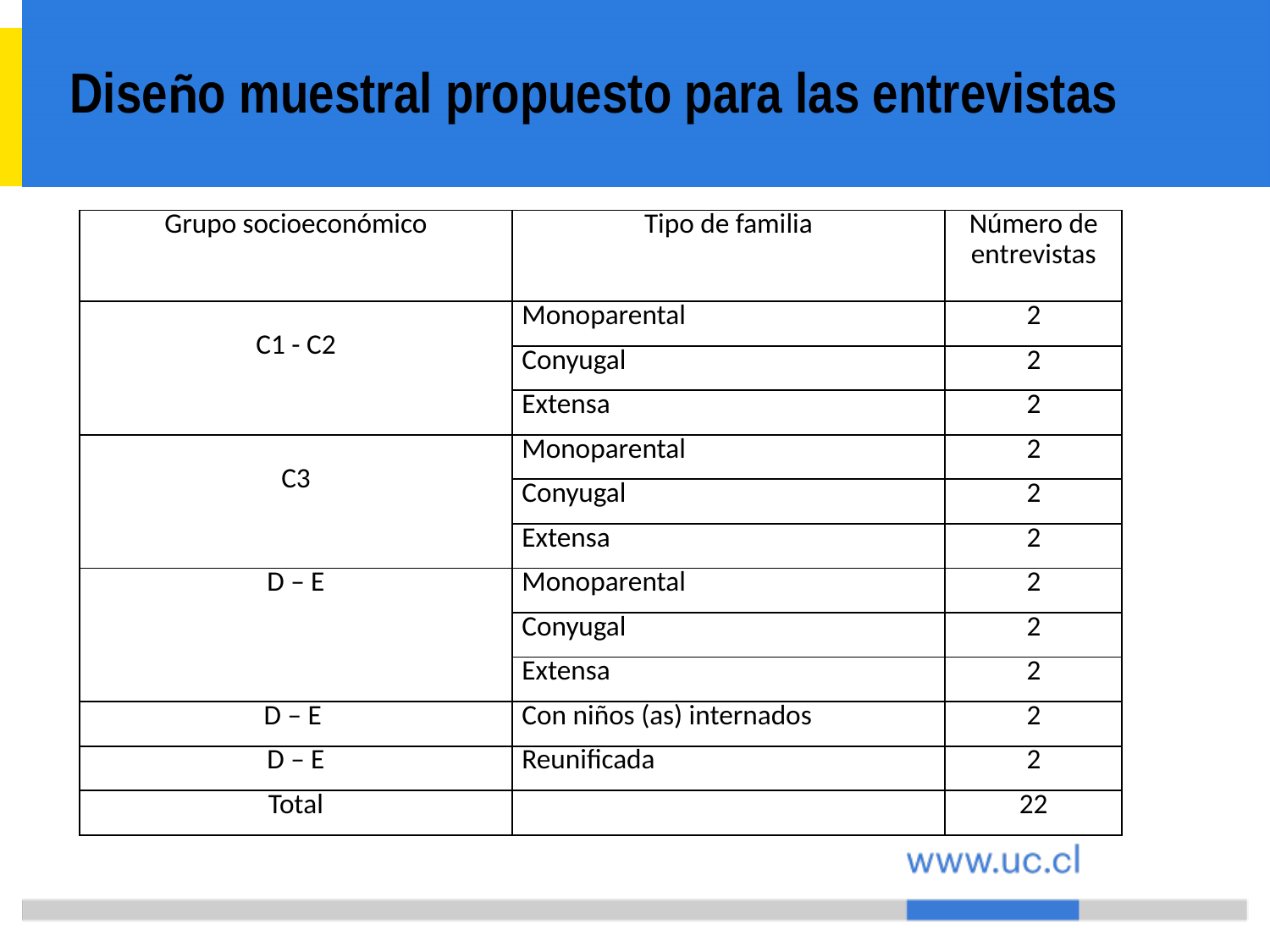

# Diseño muestral propuesto para las entrevistas
| Grupo socioeconómico | Tipo de familia | Número de entrevistas |
| --- | --- | --- |
| C1 - C2 | Monoparental | 2 |
|  | Conyugal | 2 |
|  | Extensa | 2 |
| C3 | Monoparental | 2 |
|  | Conyugal | 2 |
|  | Extensa | 2 |
| D – E | Monoparental | 2 |
|  | Conyugal | 2 |
|  | Extensa | 2 |
| D – E | Con niños (as) internados | 2 |
| D – E | Reunificada | 2 |
| Total |  | 22 |